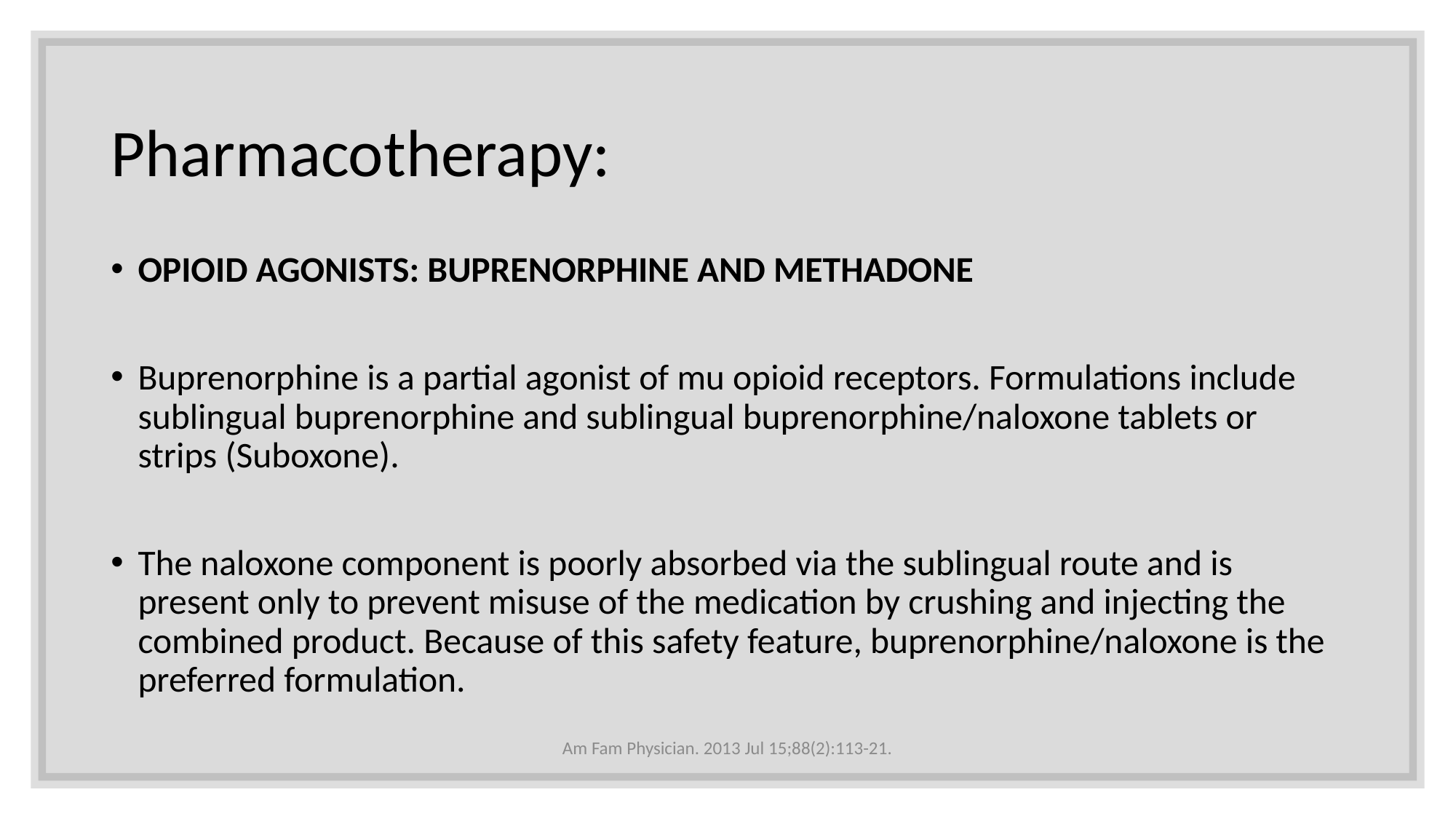

# Pharmacotherapy:
OPIOID AGONISTS: BUPRENORPHINE AND METHADONE

Buprenorphine is a partial agonist of mu opioid receptors. Formulations include sublingual buprenorphine and sublingual buprenorphine/naloxone tablets or strips (Suboxone).

The naloxone component is poorly absorbed via the sublingual route and is present only to prevent misuse of the medication by crushing and injecting the combined product. Because of this safety feature, buprenorphine/naloxone is the preferred formulation.
Am Fam Physician. 2013 Jul 15;88(2):113-21.